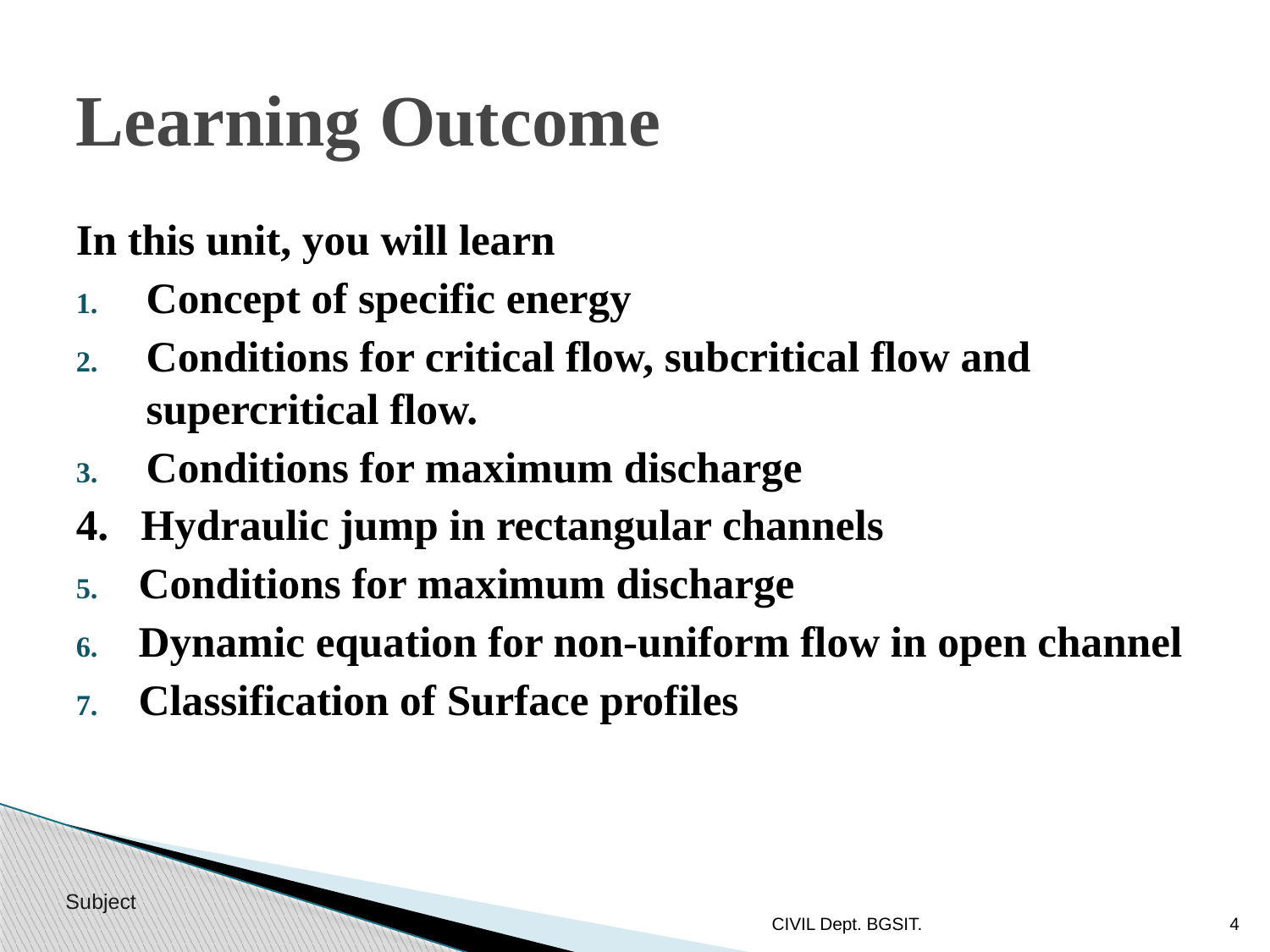

# Learning Outcome
In this unit, you will learn
Concept of specific energy
Conditions for critical flow, subcritical flow and supercritical flow.
Conditions for maximum discharge
4.   Hydraulic jump in rectangular channels
Conditions for maximum discharge
Dynamic equation for non-uniform flow in open channel
Classification of Surface profiles

CIVIL Dept. BGSIT.
4